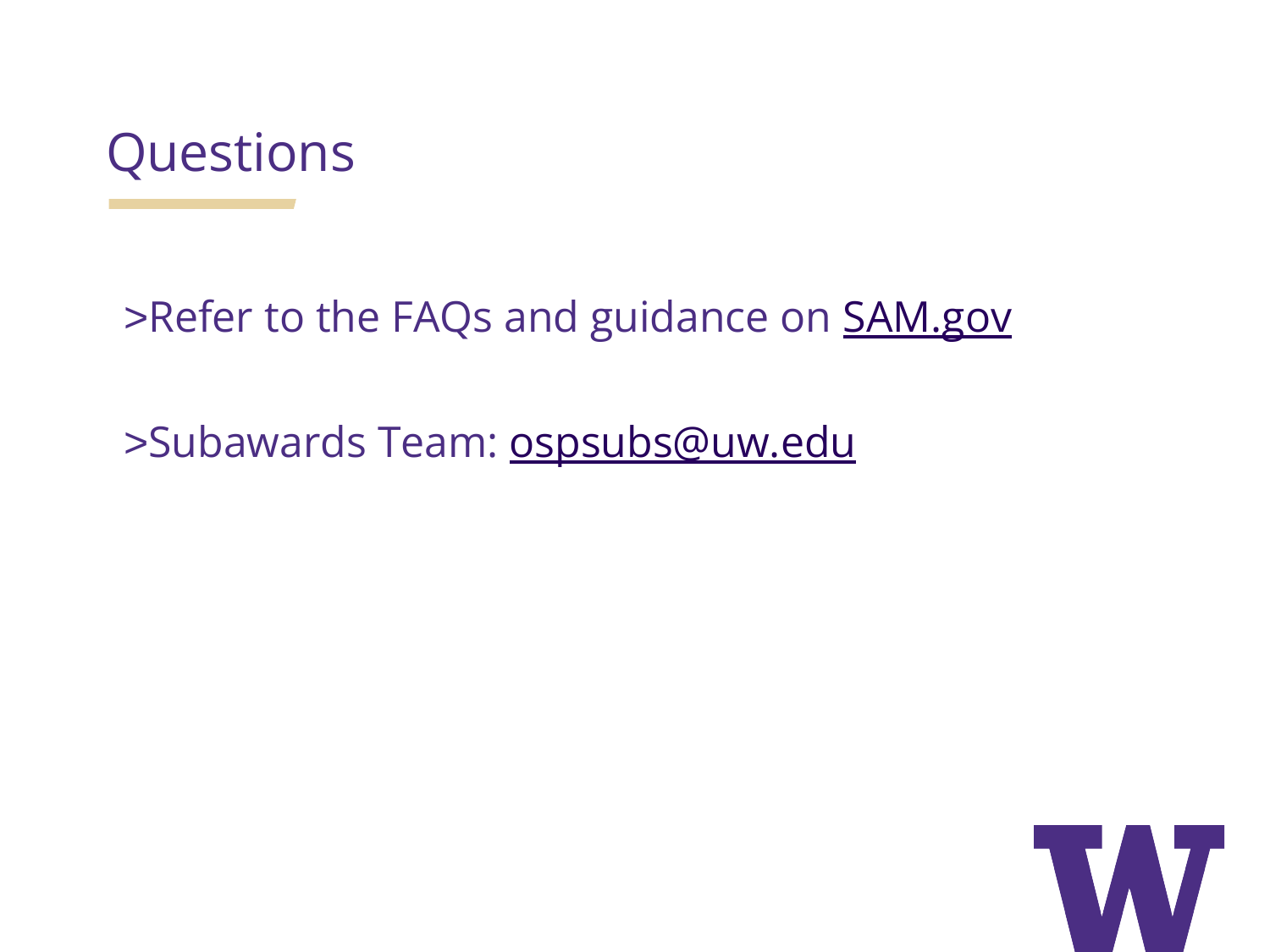

Questions
>Refer to the FAQs and guidance on SAM.gov

>Subawards Team: ospsubs@uw.edu